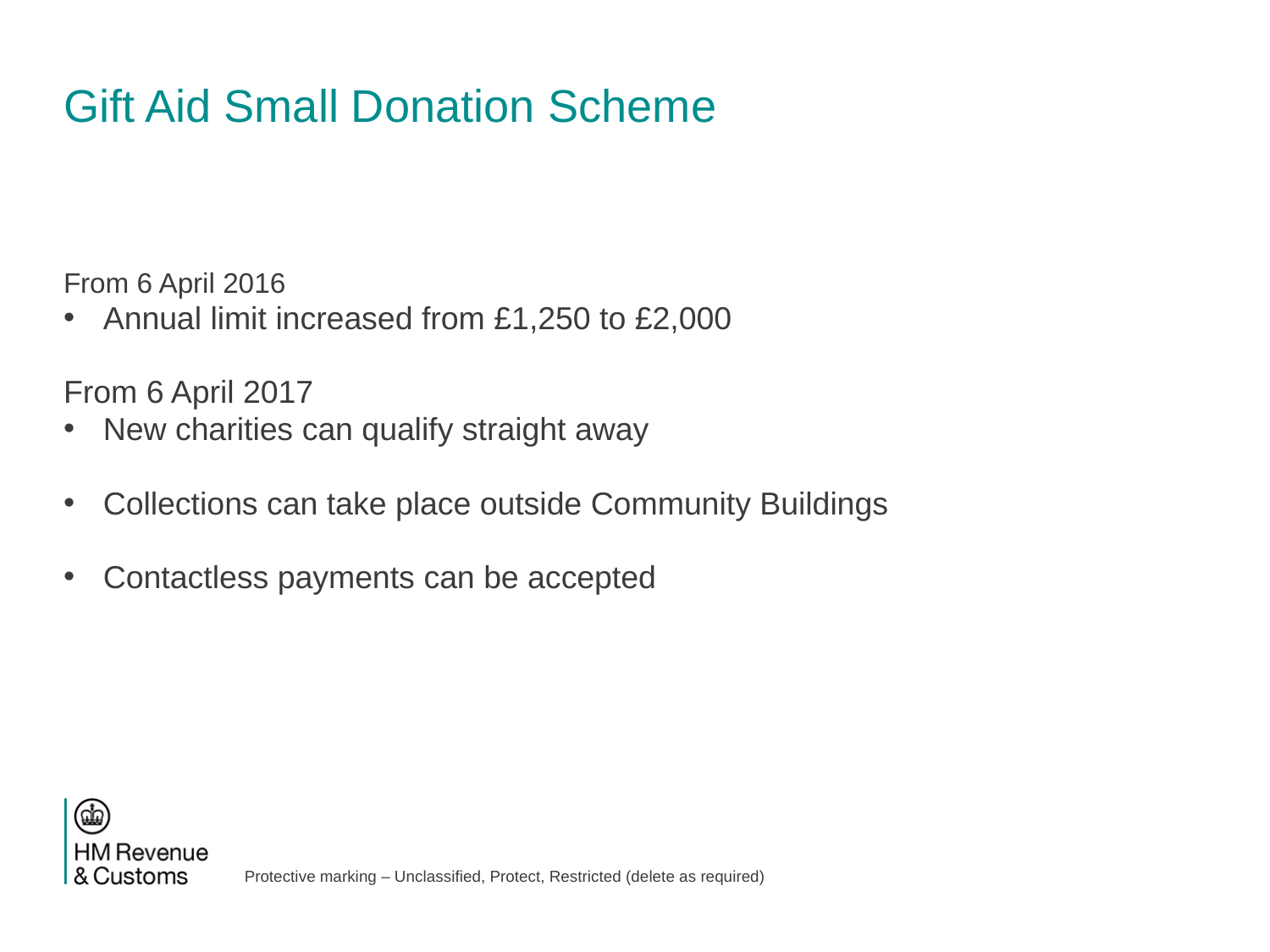

# Gift Aid Small Donation Scheme

From 6 April 2016
Annual limit increased from £1,250 to £2,000

From 6 April 2017
New charities can qualify straight away

Collections can take place outside Community Buildings

Contactless payments can be accepted